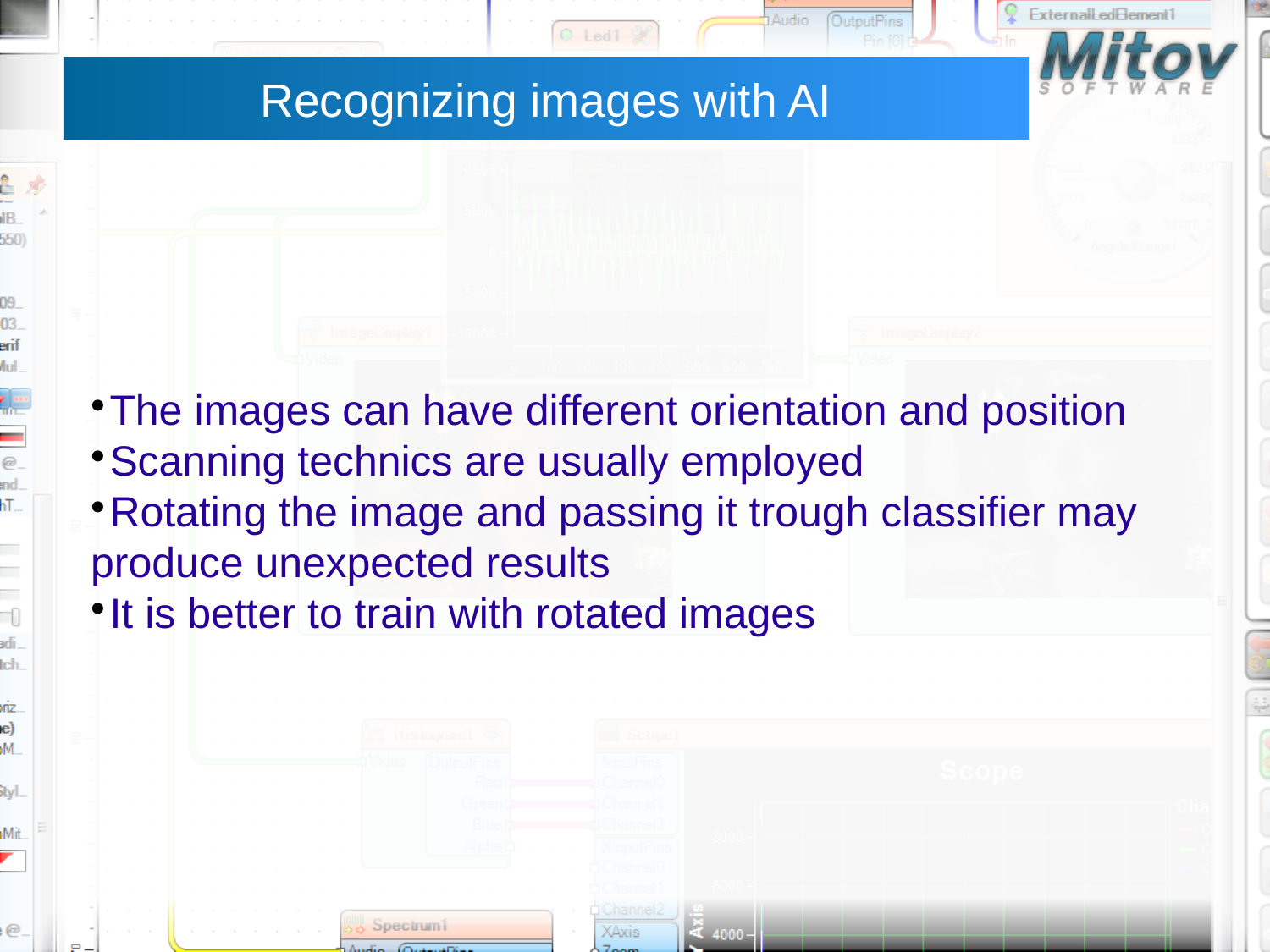

Recognizing images with AI

The images can have different orientation and position
Scanning technics are usually employed
Rotating the image and passing it trough classifier may produce unexpected results
It is better to train with rotated images